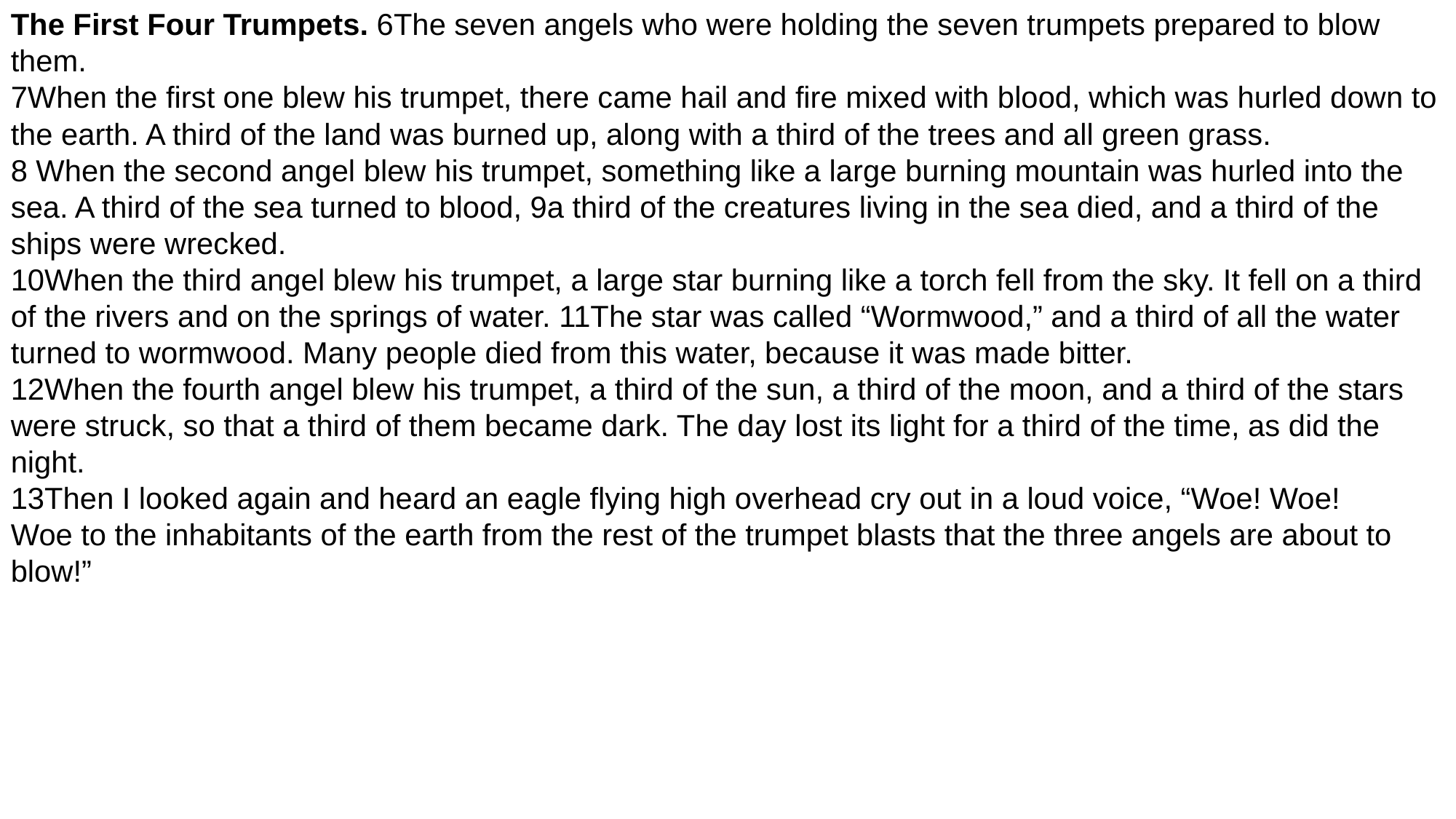

The First Four Trumpets. 6The seven angels who were holding the seven trumpets prepared to blow them.
7When the first one blew his trumpet, there came hail and fire mixed with blood, which was hurled down to the earth. A third of the land was burned up, along with a third of the trees and all green grass.
8 When the second angel blew his trumpet, something like a large burning mountain was hurled into the sea. A third of the sea turned to blood, 9a third of the creatures living in the sea died, and a third of the ships were wrecked.
10When the third angel blew his trumpet, a large star burning like a torch fell from the sky. It fell on a third of the rivers and on the springs of water. 11The star was called “Wormwood,” and a third of all the water turned to wormwood. Many people died from this water, because it was made bitter.
12When the fourth angel blew his trumpet, a third of the sun, a third of the moon, and a third of the stars were struck, so that a third of them became dark. The day lost its light for a third of the time, as did the night.
13Then I looked again and heard an eagle flying high overhead cry out in a loud voice, “Woe! Woe! Woe to the inhabitants of the earth from the rest of the trumpet blasts that the three angels are about to blow!”